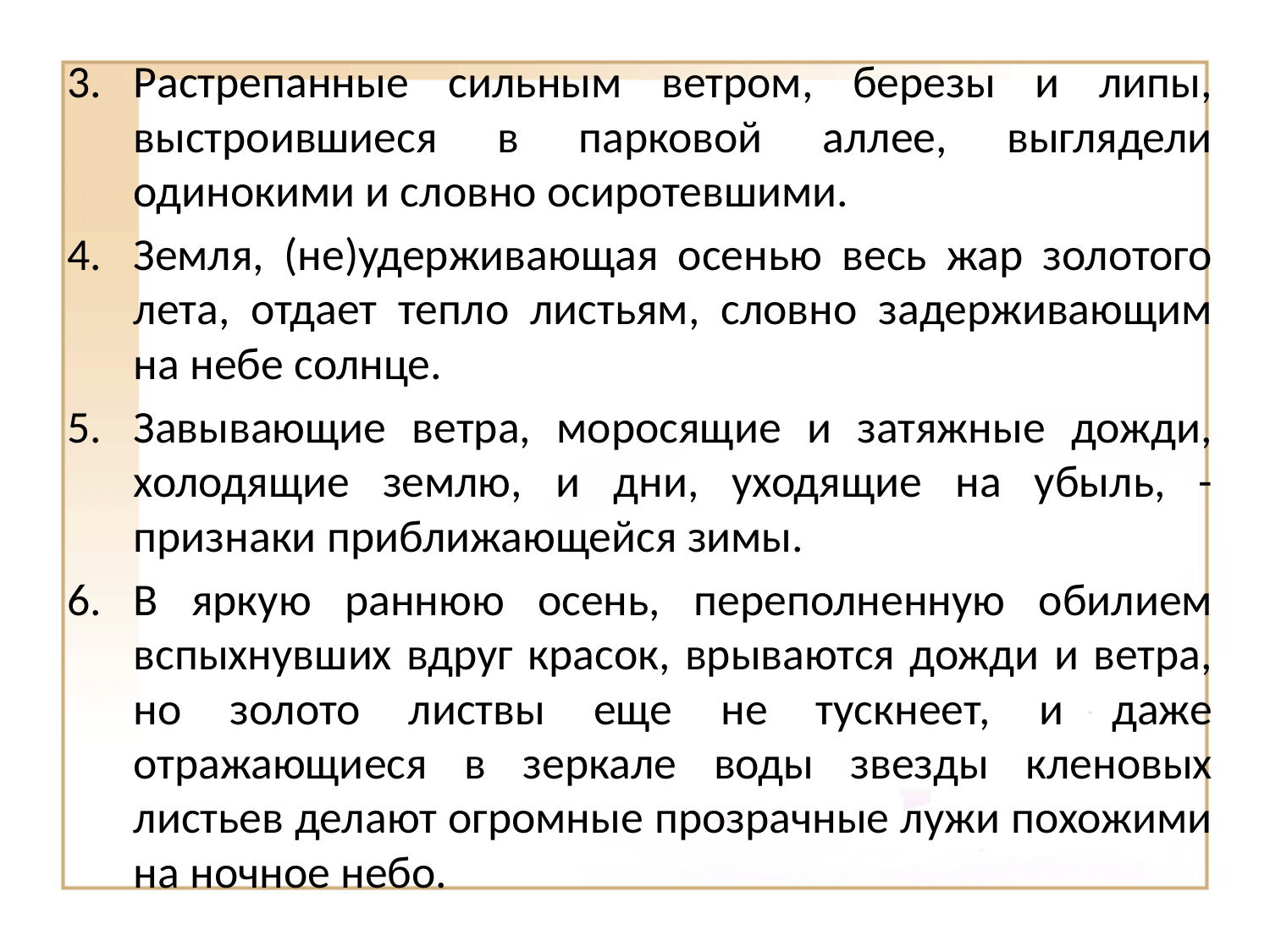

Растрепанные сильным ветром, березы и липы, выстроившиеся в парковой аллее, выглядели одинокими и словно осиротевшими.
Земля, (не)удерживающая осенью весь жар золотого лета, отдает тепло листьям, словно задерживающим на небе солнце.
Завывающие ветра, моросящие и затяжные дожди, холодящие землю, и дни, уходящие на убыль, - признаки приближающейся зимы.
В яркую раннюю осень, переполненную обилием вспыхнувших вдруг красок, врываются дожди и ветра, но золото листвы еще не тускнеет, и даже отражающиеся в зеркале воды звезды кленовых листьев делают огромные прозрачные лужи похожими на ночное небо.